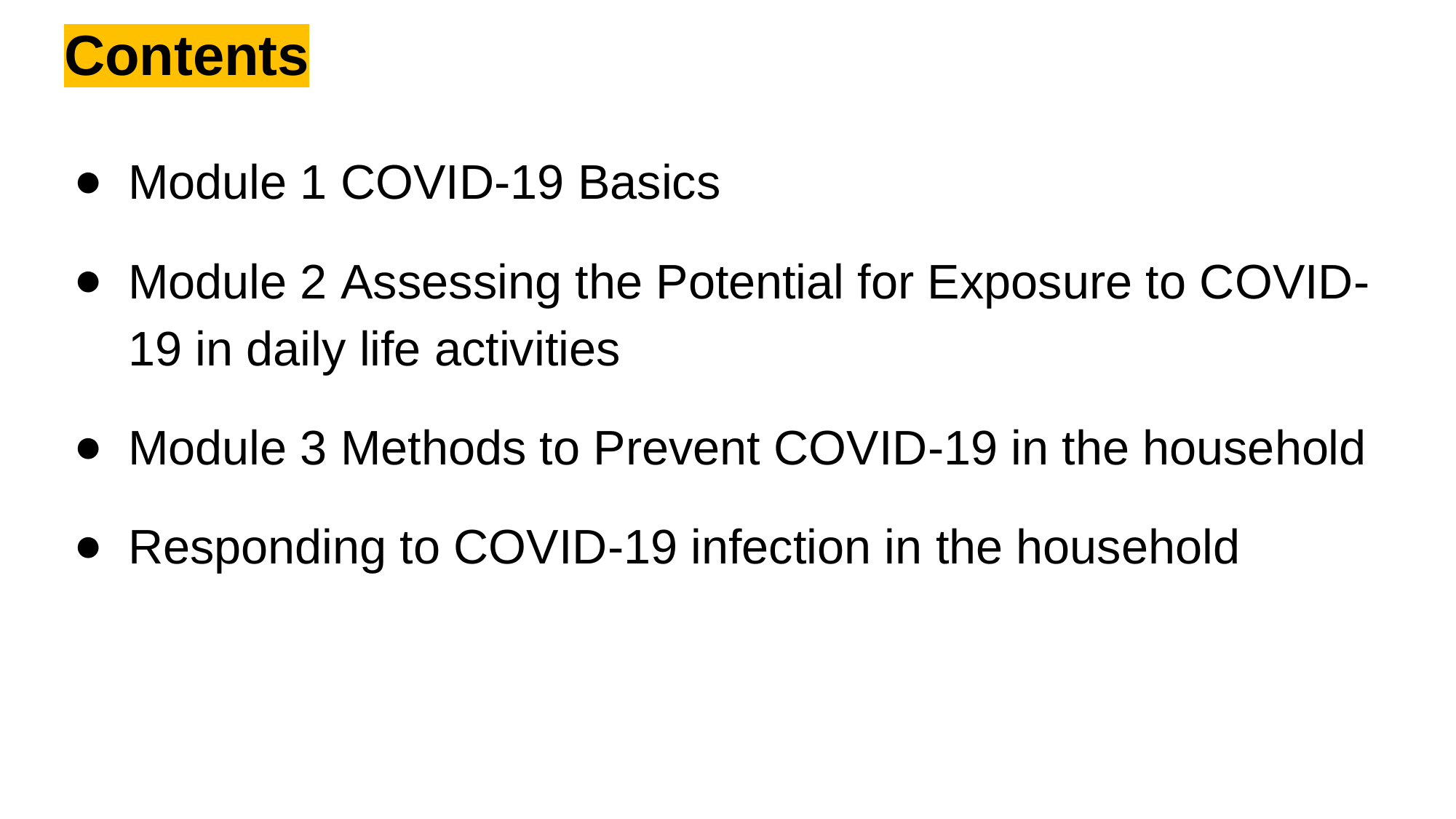

# Contents
Module 1 COVID-19 Basics
Module 2 Assessing the Potential for Exposure to COVID-19 in daily life activities
Module 3 Methods to Prevent COVID-19 in the household
Responding to COVID-19 infection in the household